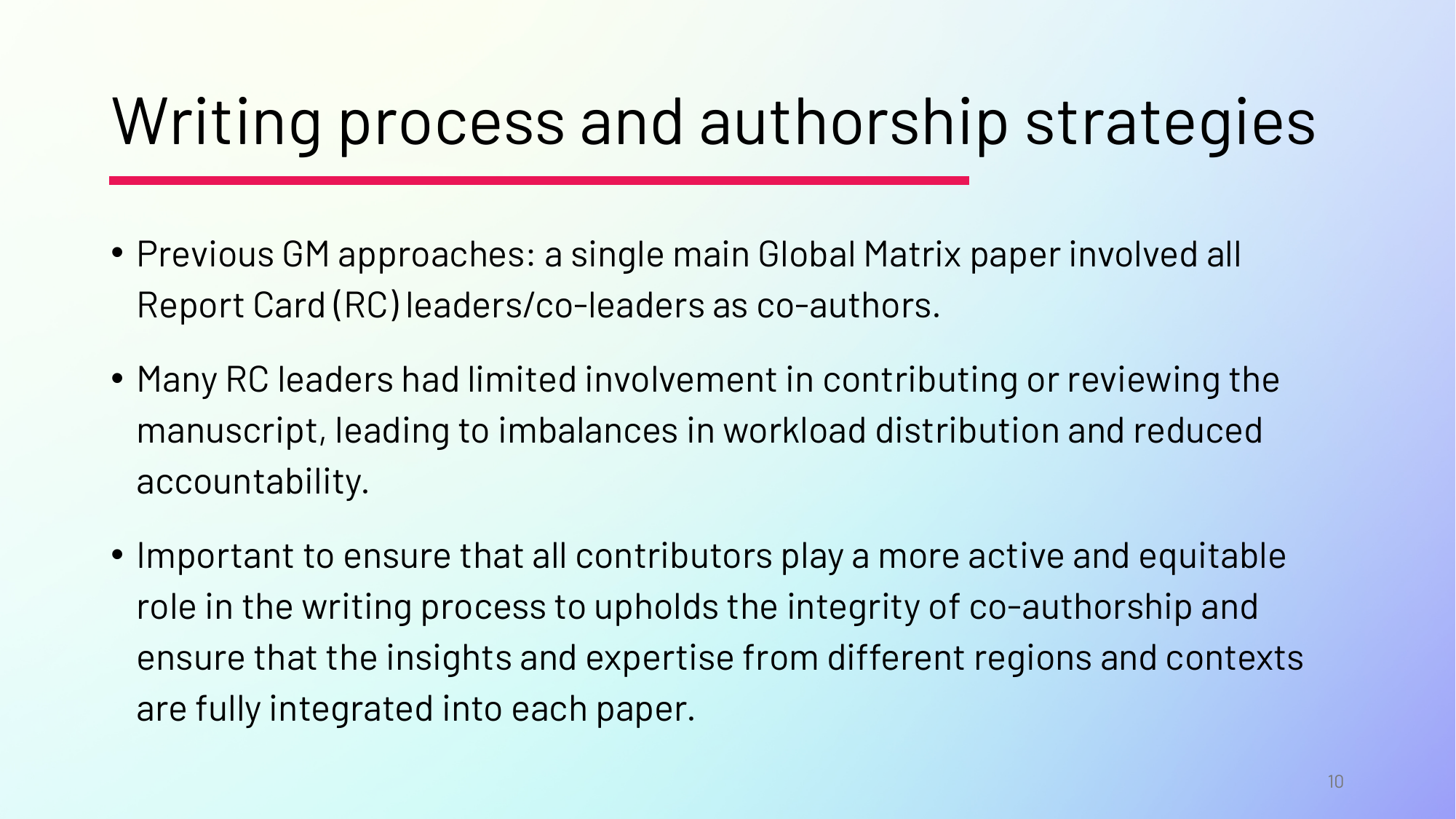

# Writing process and authorship strategies
Previous GM approaches: a single main Global Matrix paper involved all Report Card (RC) leaders/co-leaders as co-authors.
Many RC leaders had limited involvement in contributing or reviewing the manuscript, leading to imbalances in workload distribution and reduced accountability.
Important to ensure that all contributors play a more active and equitable role in the writing process to upholds the integrity of co-authorship and ensure that the insights and expertise from different regions and contexts are fully integrated into each paper.
10